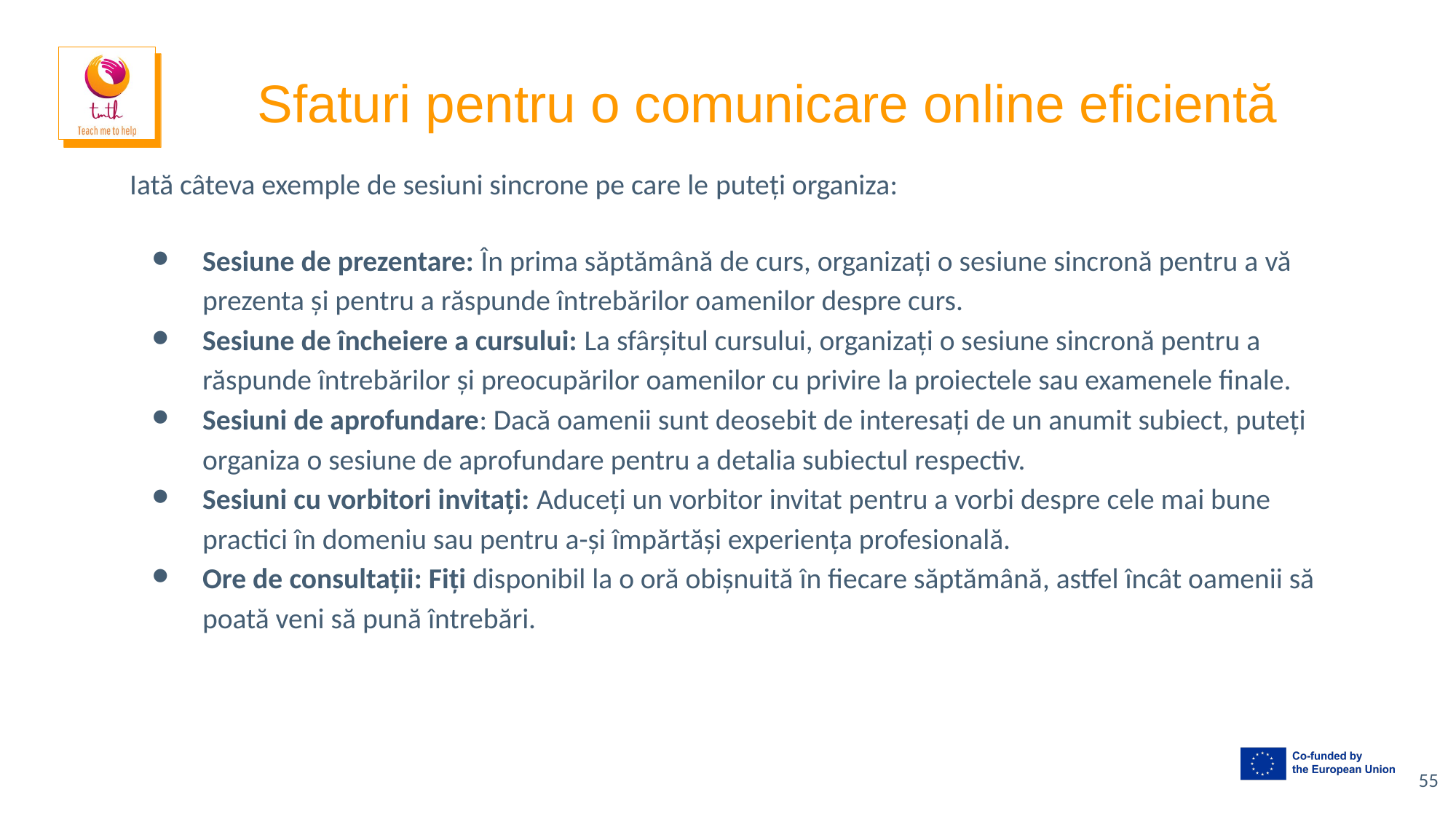

# Sfaturi pentru o comunicare online eficientă
Iată câteva exemple de sesiuni sincrone pe care le puteți organiza:
Sesiune de prezentare: În prima săptămână de curs, organizați o sesiune sincronă pentru a vă prezenta și pentru a răspunde întrebărilor oamenilor despre curs.
Sesiune de încheiere a cursului: La sfârșitul cursului, organizați o sesiune sincronă pentru a răspunde întrebărilor și preocupărilor oamenilor cu privire la proiectele sau examenele finale.
Sesiuni de aprofundare: Dacă oamenii sunt deosebit de interesați de un anumit subiect, puteți organiza o sesiune de aprofundare pentru a detalia subiectul respectiv.
Sesiuni cu vorbitori invitați: Aduceți un vorbitor invitat pentru a vorbi despre cele mai bune practici în domeniu sau pentru a-și împărtăși experiența profesională.
Ore de consultații: Fiți disponibil la o oră obișnuită în fiecare săptămână, astfel încât oamenii să poată veni să pună întrebări.

55